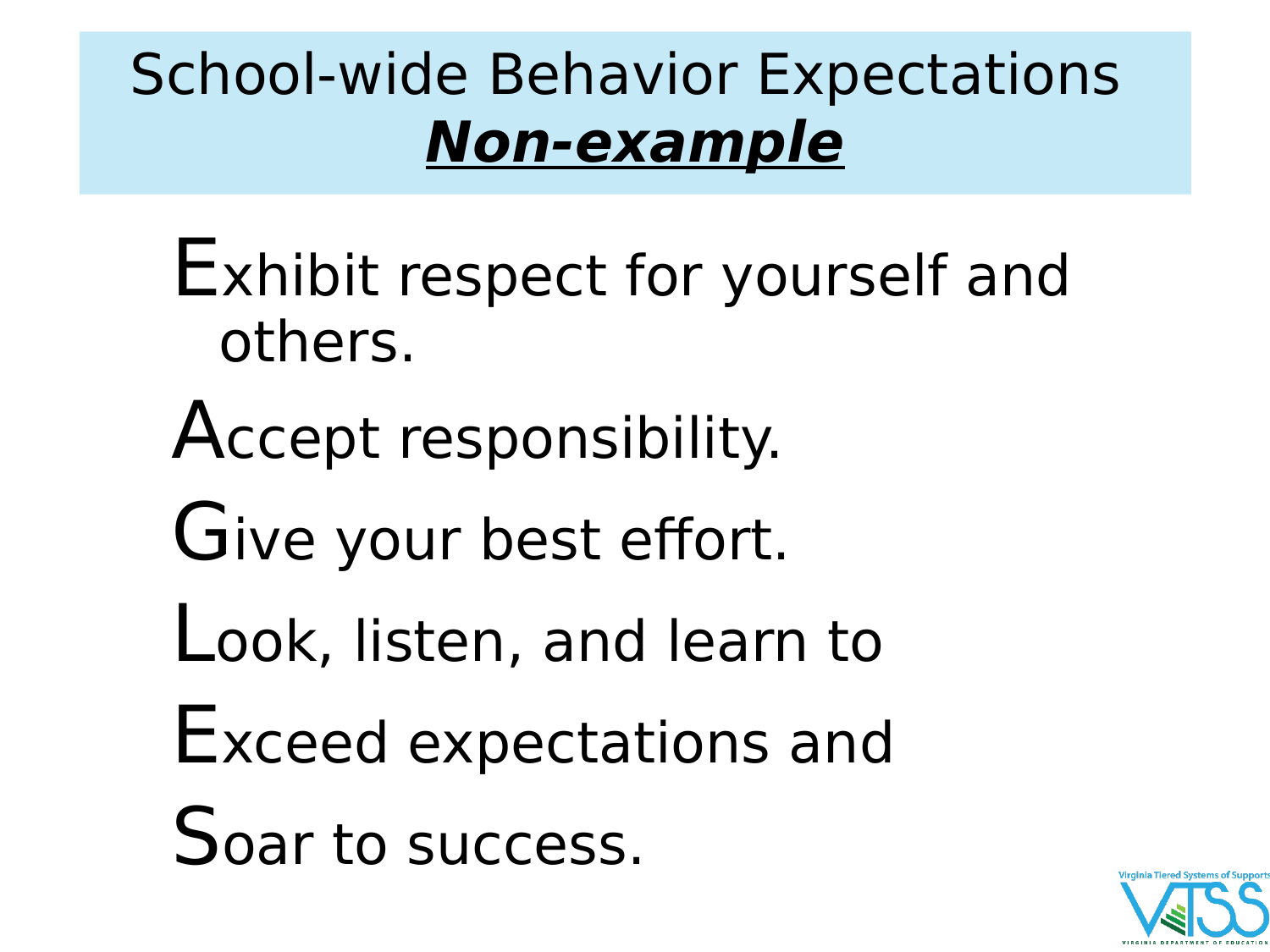

# School-wide Behavior Expectations Non-example
Exhibit respect for yourself and others.
Accept responsibility.
Give your best effort.
Look, listen, and learn to
Exceed expectations and
Soar to success.